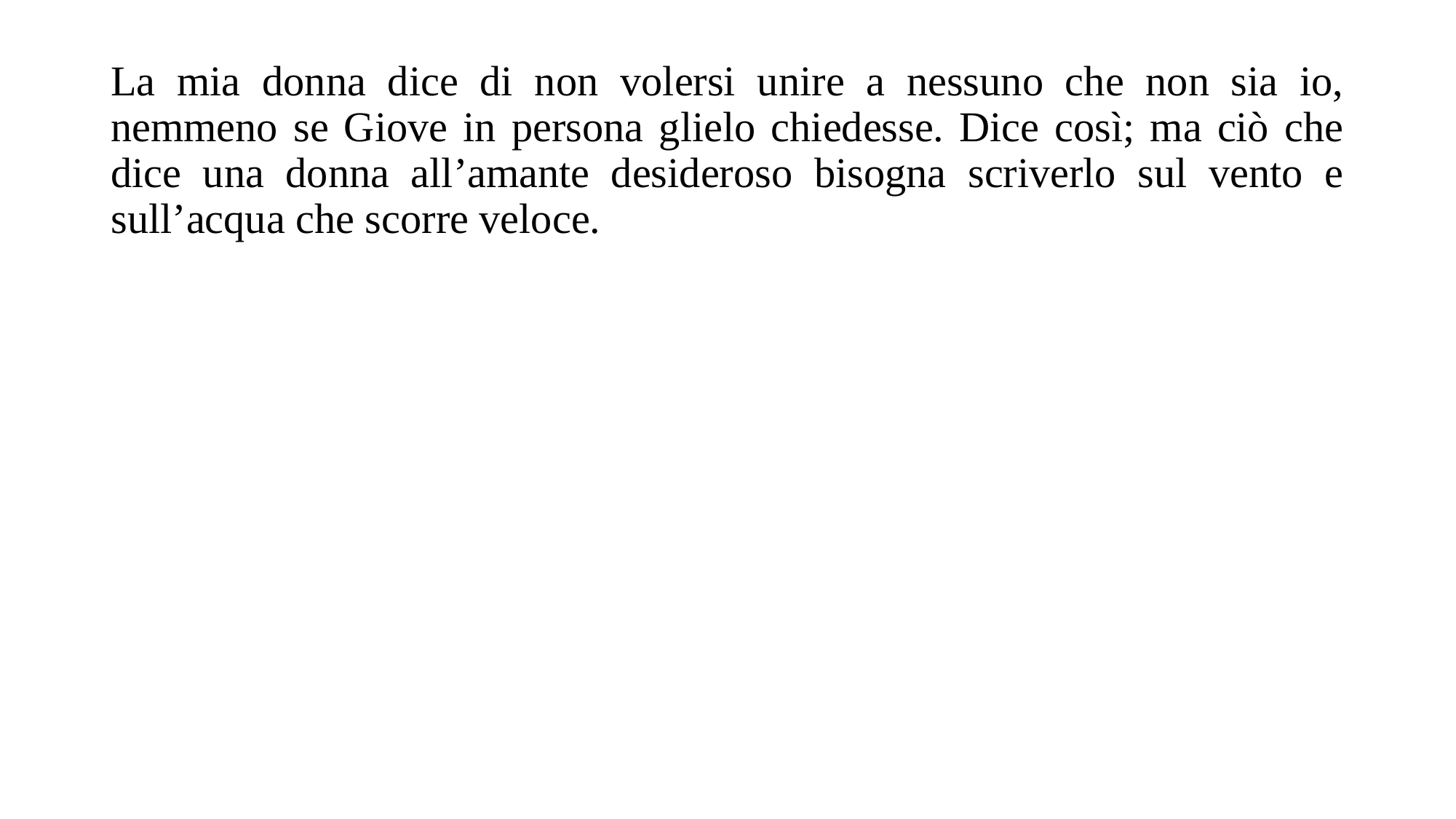

La mia donna dice di non volersi unire a nessuno che non sia io, nemmeno se Giove in persona glielo chiedesse. Dice così; ma ciò che dice una donna all’amante desideroso bisogna scriverlo sul vento e sull’acqua che scorre veloce.